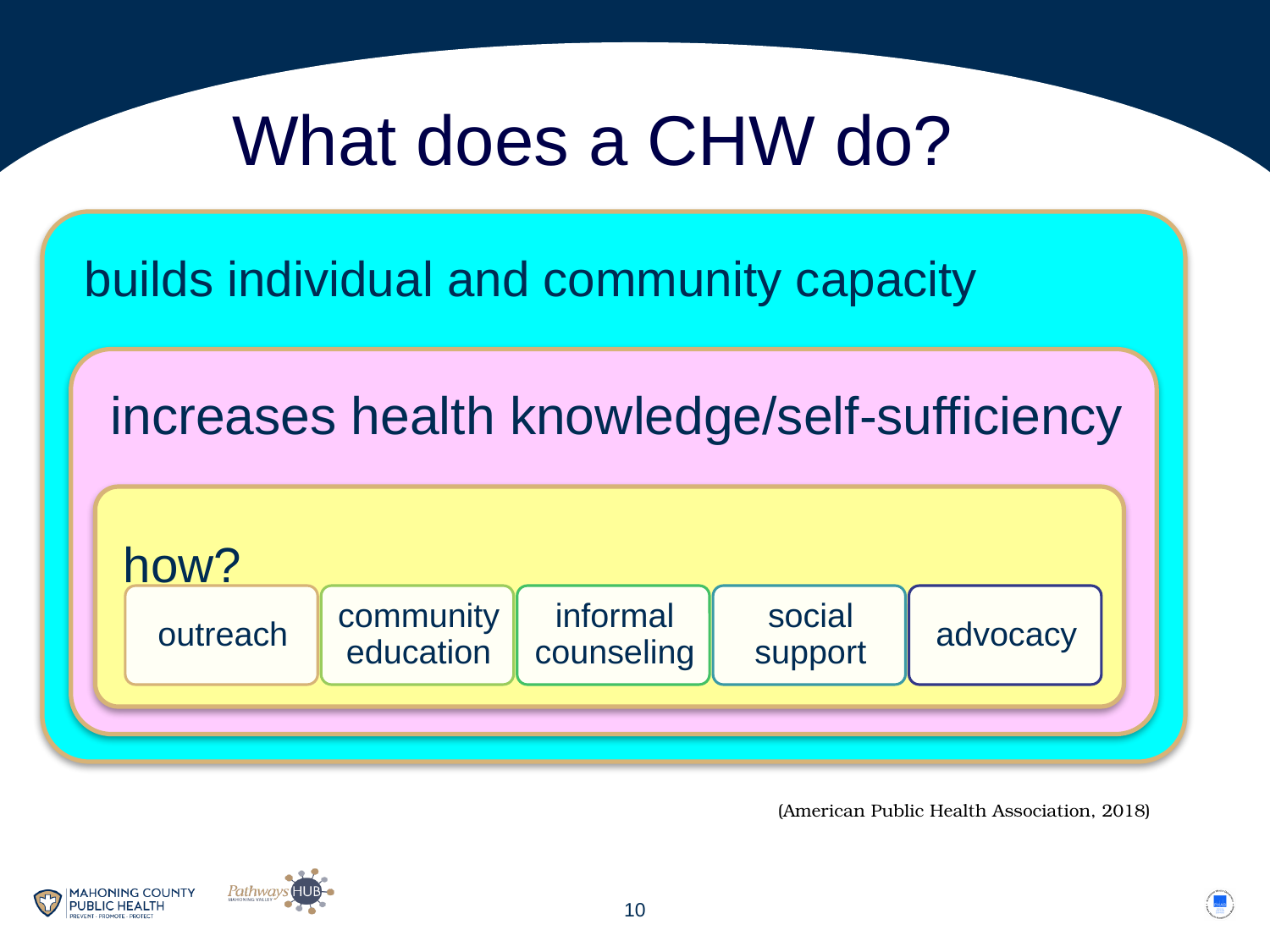

# What does a CHW do?
builds individual and community capacity
increases health knowledge/self-sufficiency
how?
outreach
community education
informal counseling
social support
advocacy

(American Public Health Association, 2018)